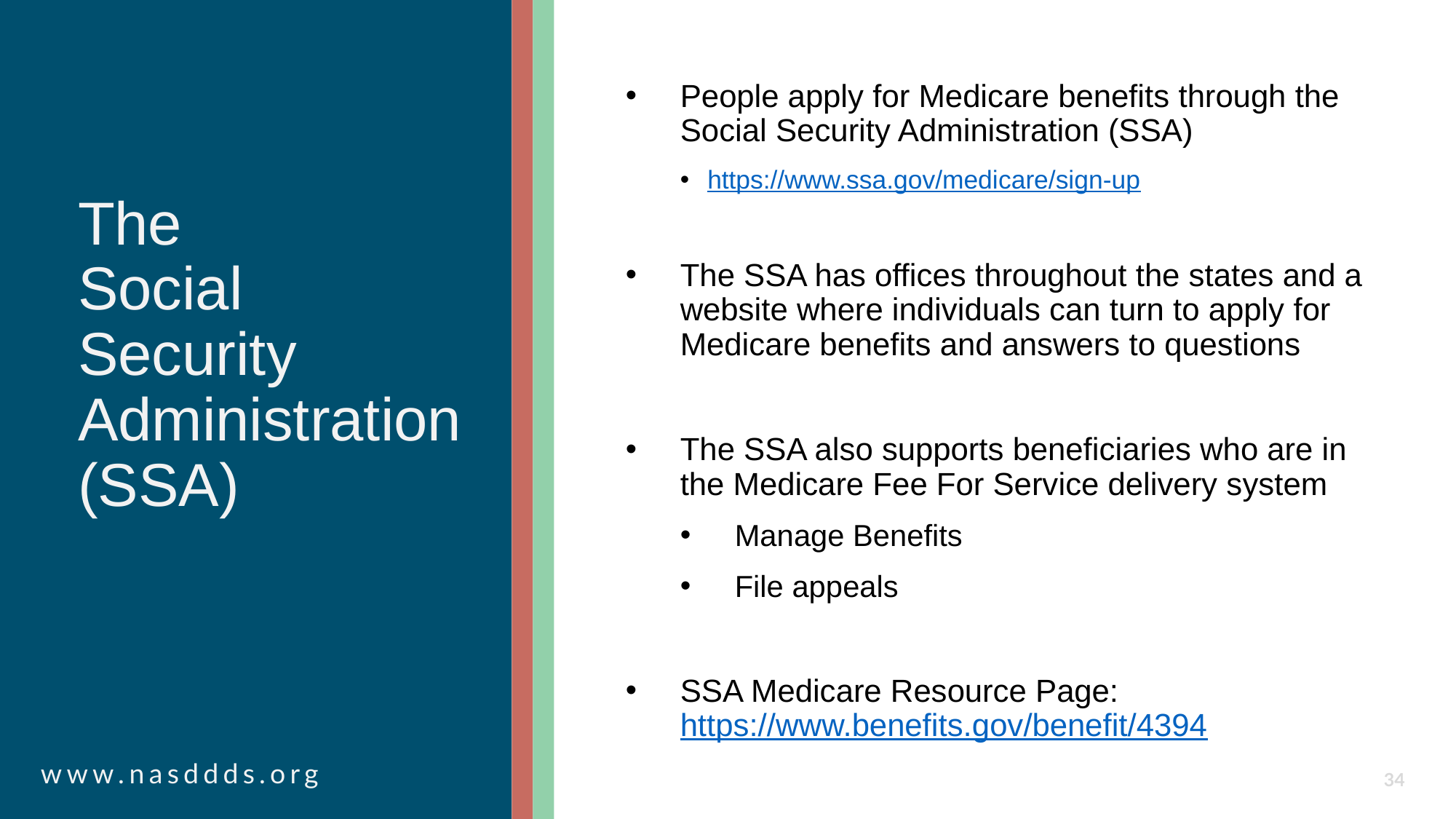

People apply for Medicare benefits through the Social Security Administration (SSA)
https://www.ssa.gov/medicare/sign-up

The SSA has offices throughout the states and a website where individuals can turn to apply for Medicare benefits and answers to questions

The SSA also supports beneficiaries who are in the Medicare Fee For Service delivery system
Manage Benefits
File appeals

SSA Medicare Resource Page: https://www.benefits.gov/benefit/4394

# The Social Security Administration (SSA)
www.nasddds.org